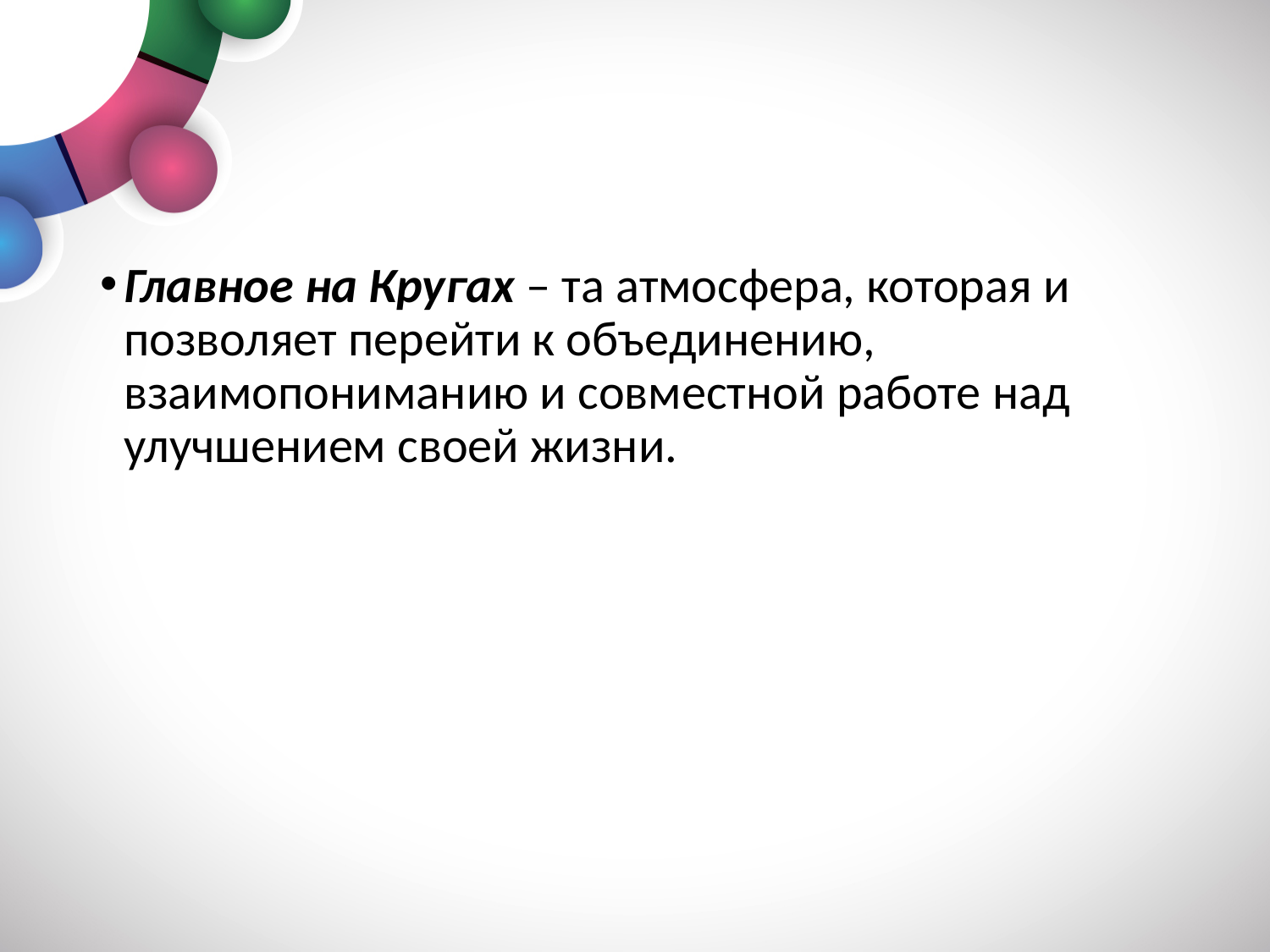

Главное на Кругах – та атмосфера, которая и позволяет перейти к объединению, взаимопониманию и совместной работе над улучшением своей жизни.